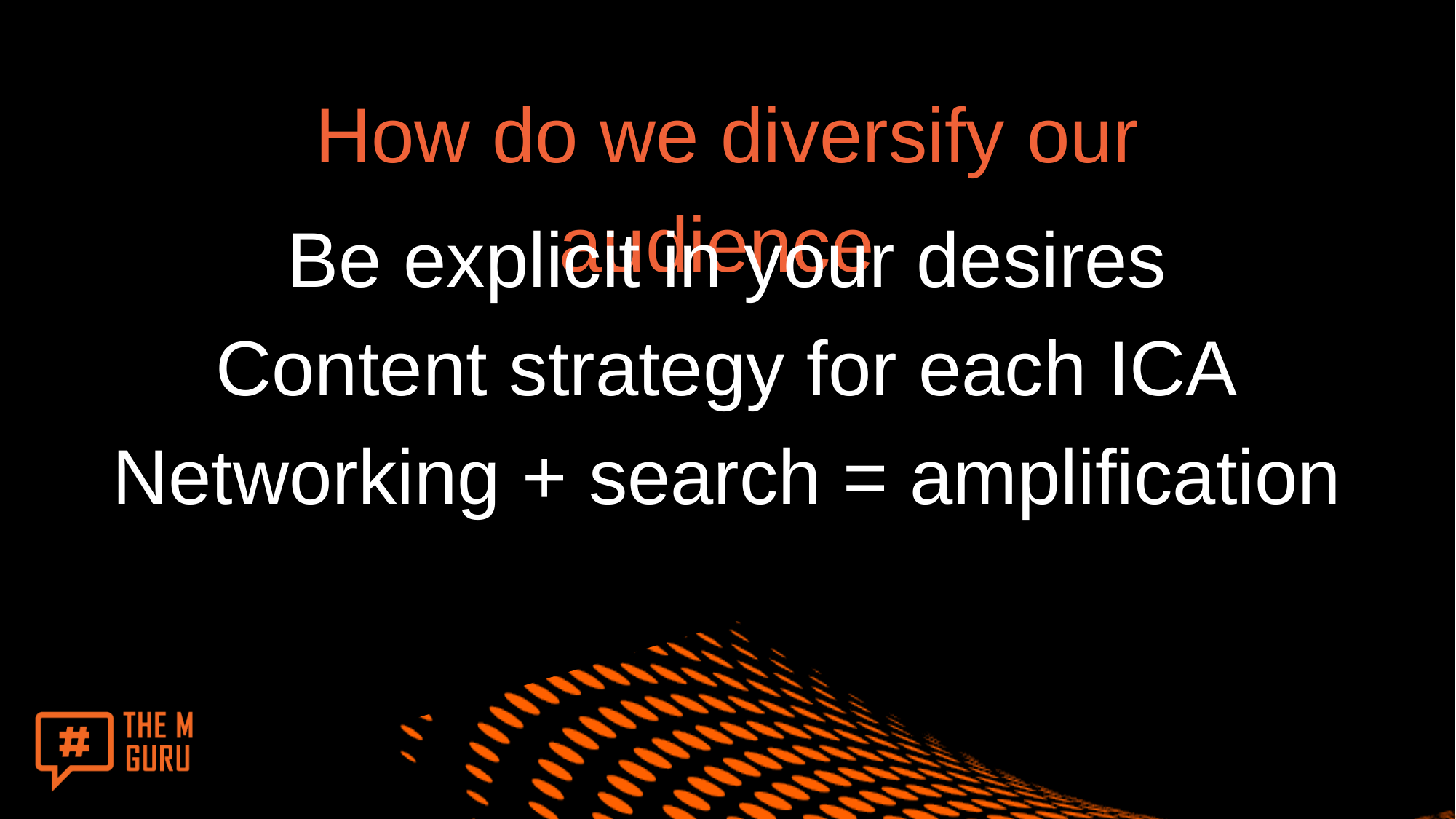

How do we diversify our audience
Be explicit in your desires
Content strategy for each ICA
Networking + search = amplification